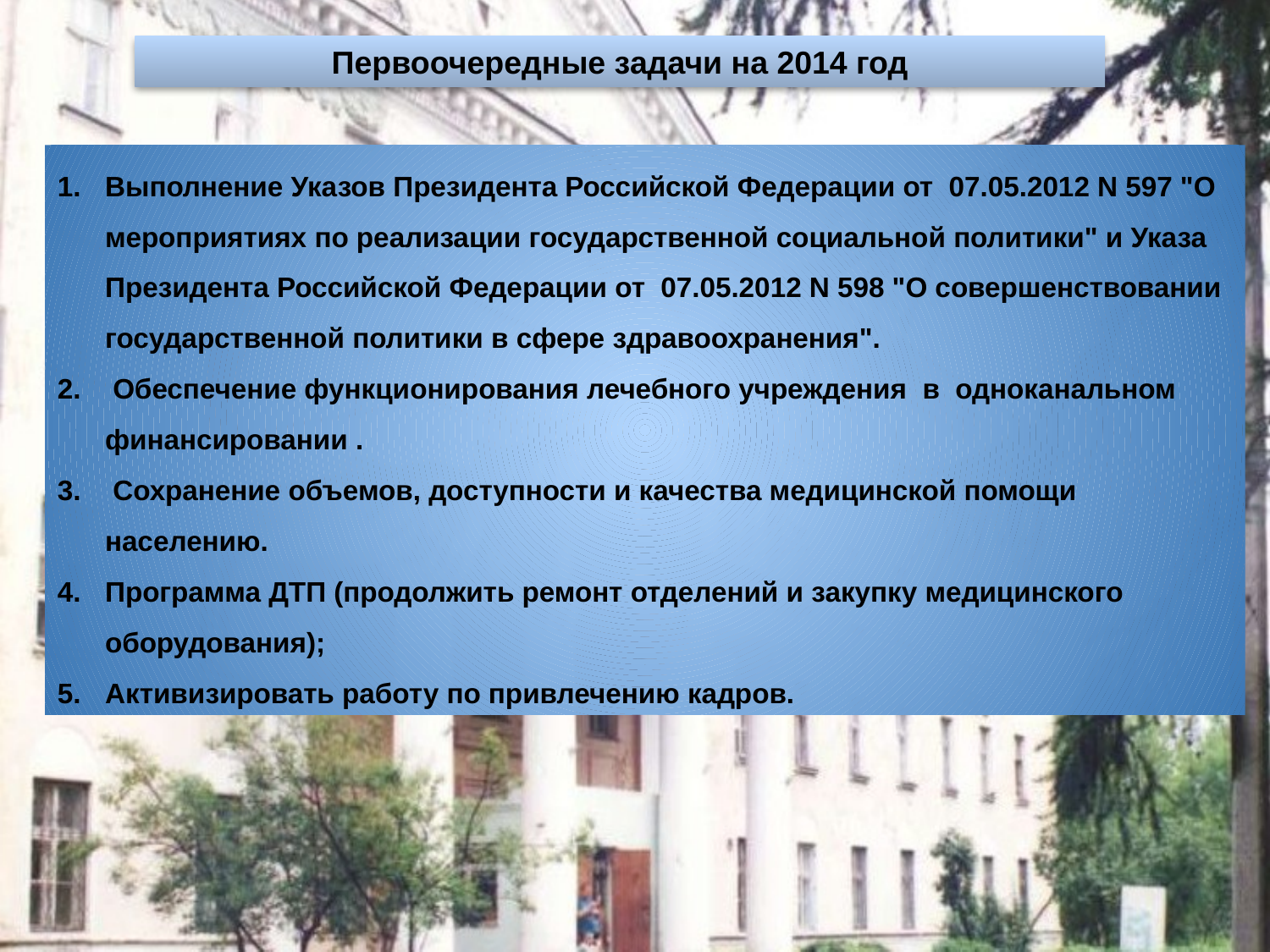

Первоочередные задачи на 2014 год
Выполнение Указов Президента Российской Федерации от  07.05.2012 N 597 "О мероприятиях по реализации государственной социальной политики" и Указа Президента Российской Федерации от  07.05.2012 N 598 "О совершенствовании государственной политики в сфере здравоохранения".
 Обеспечение функционирования лечебного учреждения  в  одноканальном финансировании .
 Сохранение объемов, доступности и качества медицинской помощи населению.
Программа ДТП (продолжить ремонт отделений и закупку медицинского оборудования);
Активизировать работу по привлечению кадров.